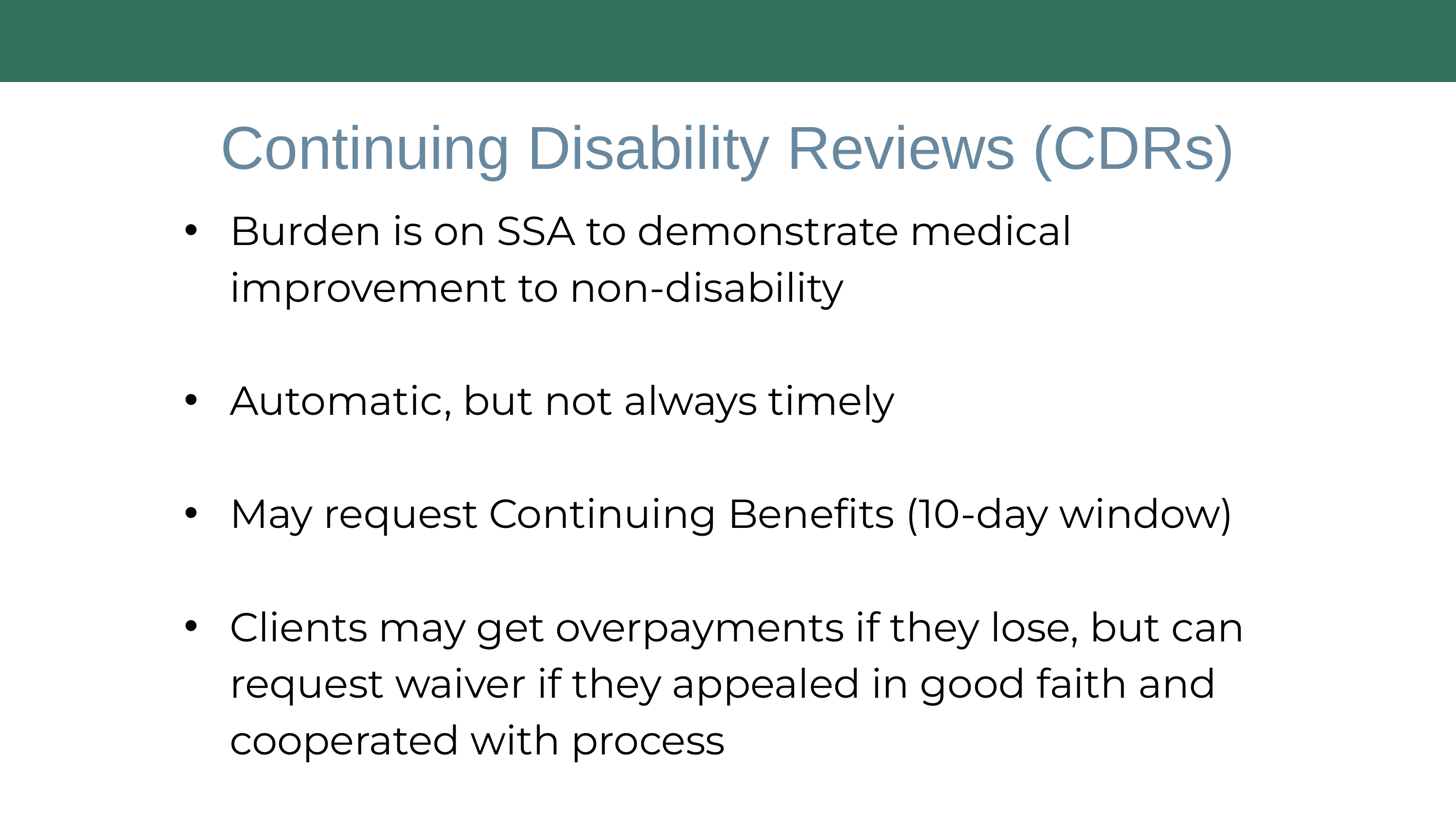

Continuing Disability Reviews (CDRs)
Burden is on SSA to demonstrate medical improvement to non-disability

Automatic, but not always timely

May request Continuing Benefits (10-day window)

Clients may get overpayments if they lose, but can request waiver if they appealed in good faith and cooperated with process